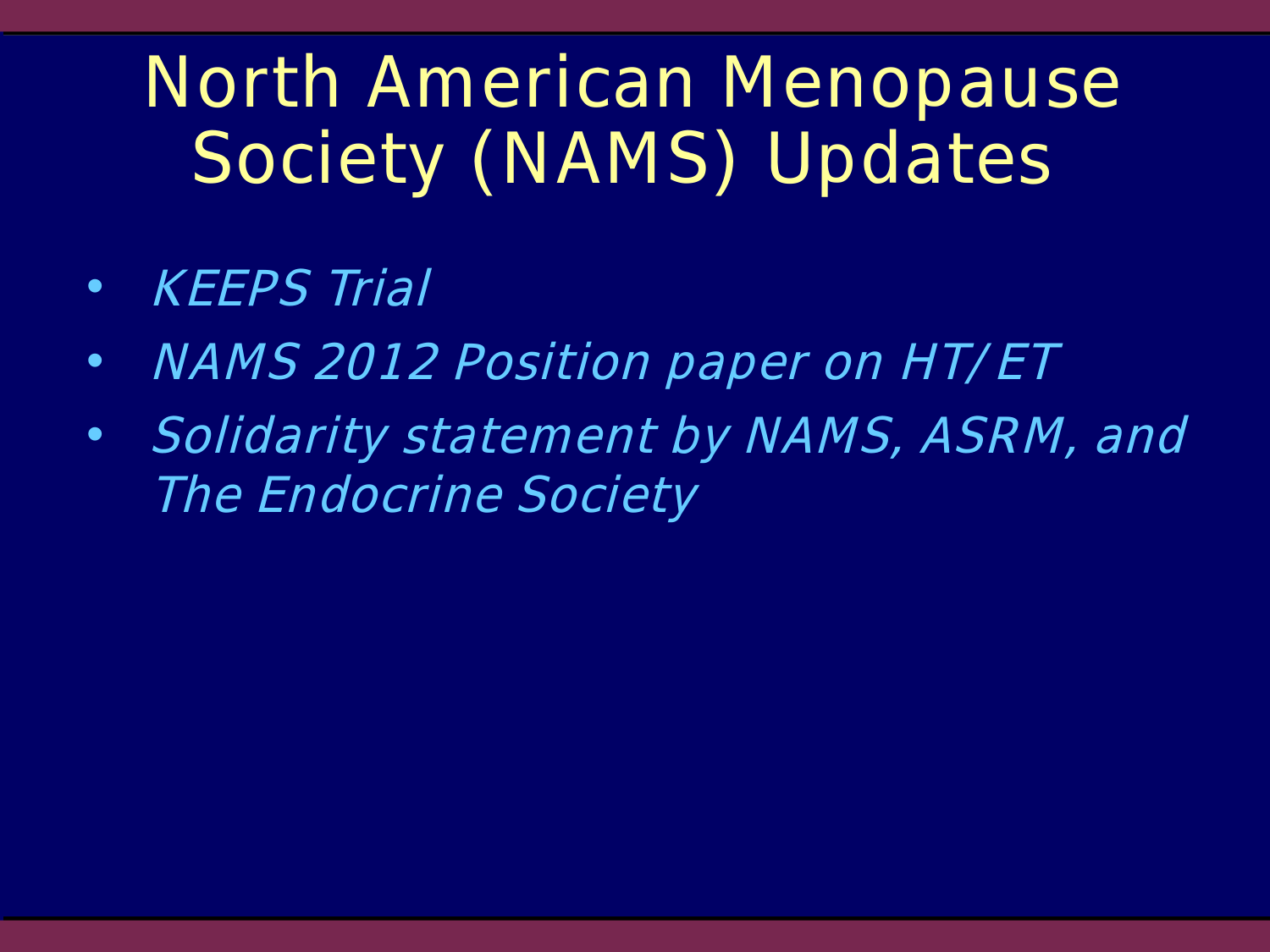

# North American Menopause Society (NAMS) Updates
KEEPS Trial
NAMS 2012 Position paper on HT/ET
Solidarity statement by NAMS, ASRM, and The Endocrine Society